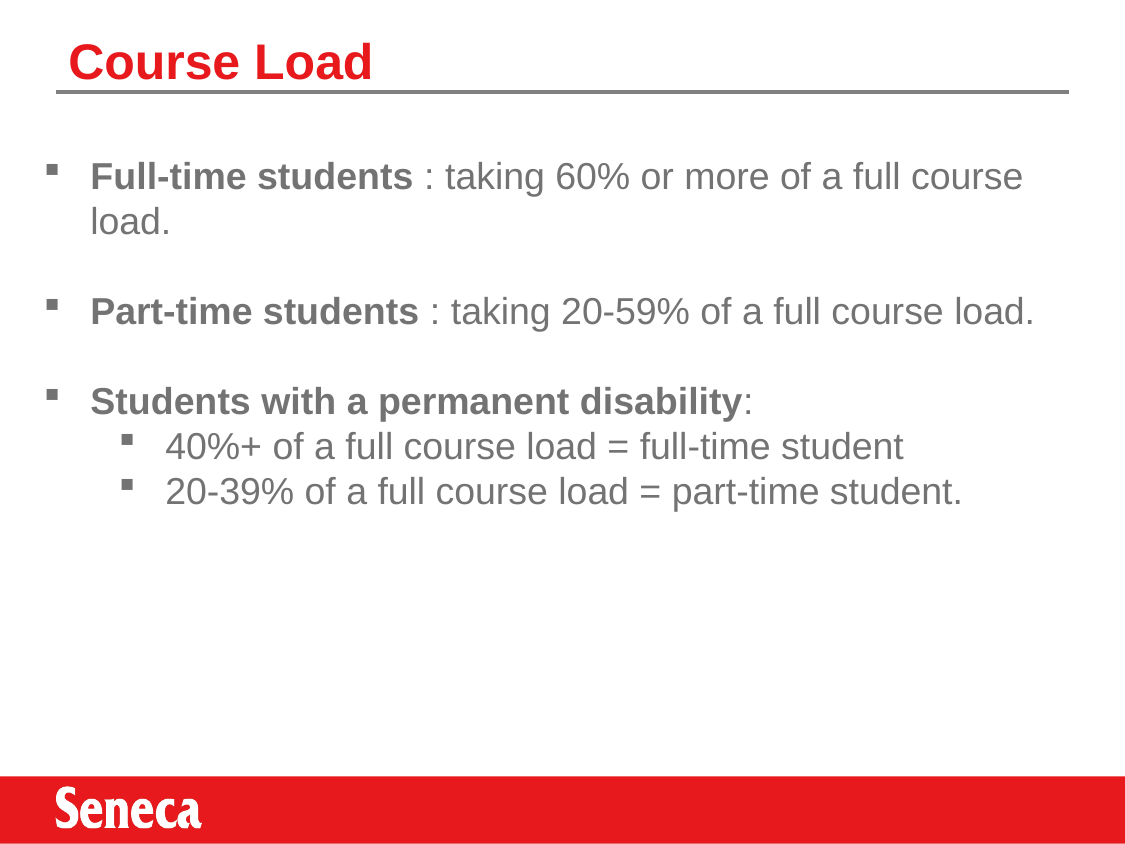

# Course Load
Full-time students : taking 60% or more of a full course load.

Part-time students : taking 20-59% of a full course load.

Students with a permanent disability:
40%+ of a full course load = full-time student
20-39% of a full course load = part-time student.